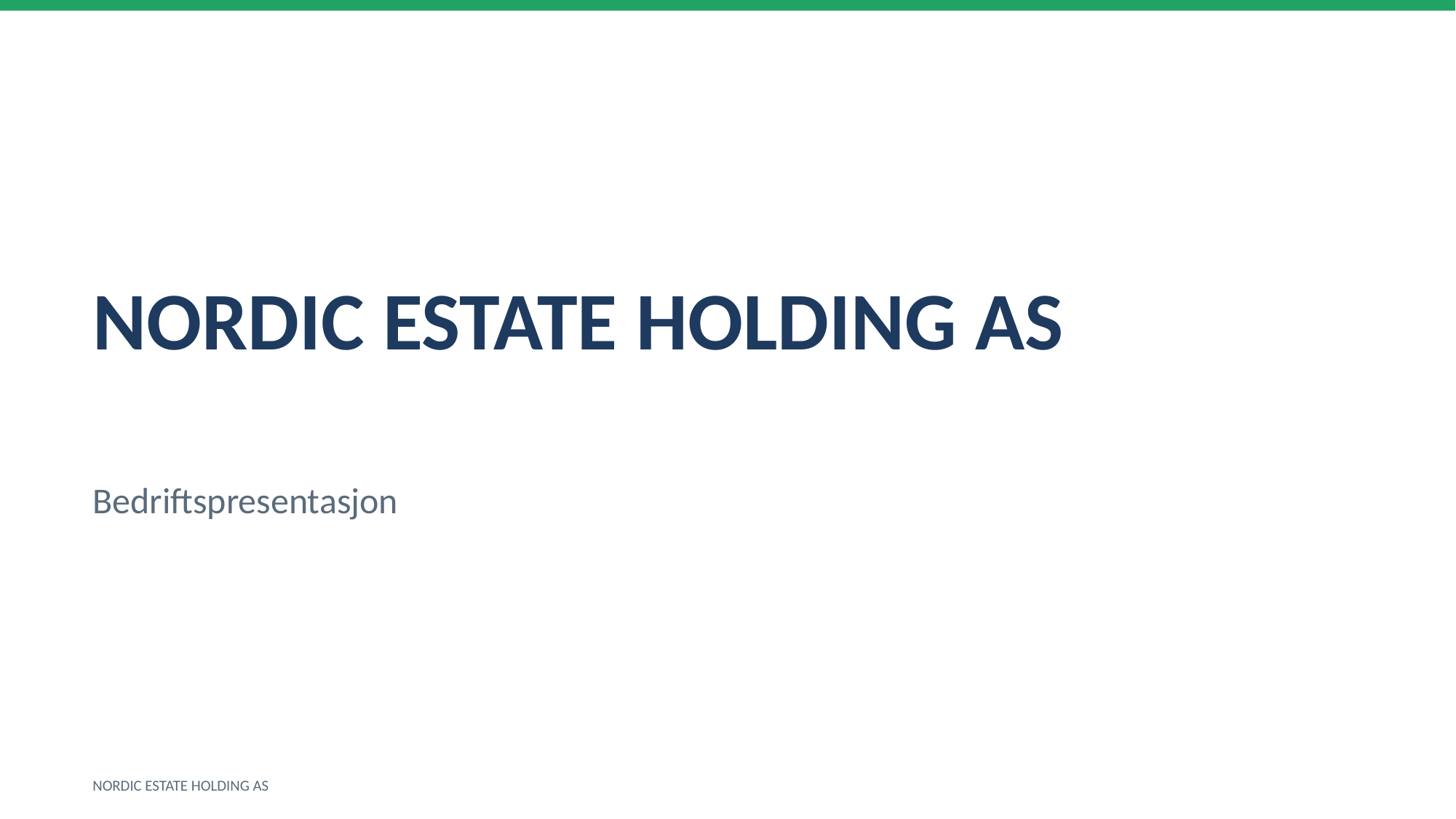

NORDIC ESTATE HOLDING AS
Bedriftspresentasjon
NORDIC ESTATE HOLDING AS